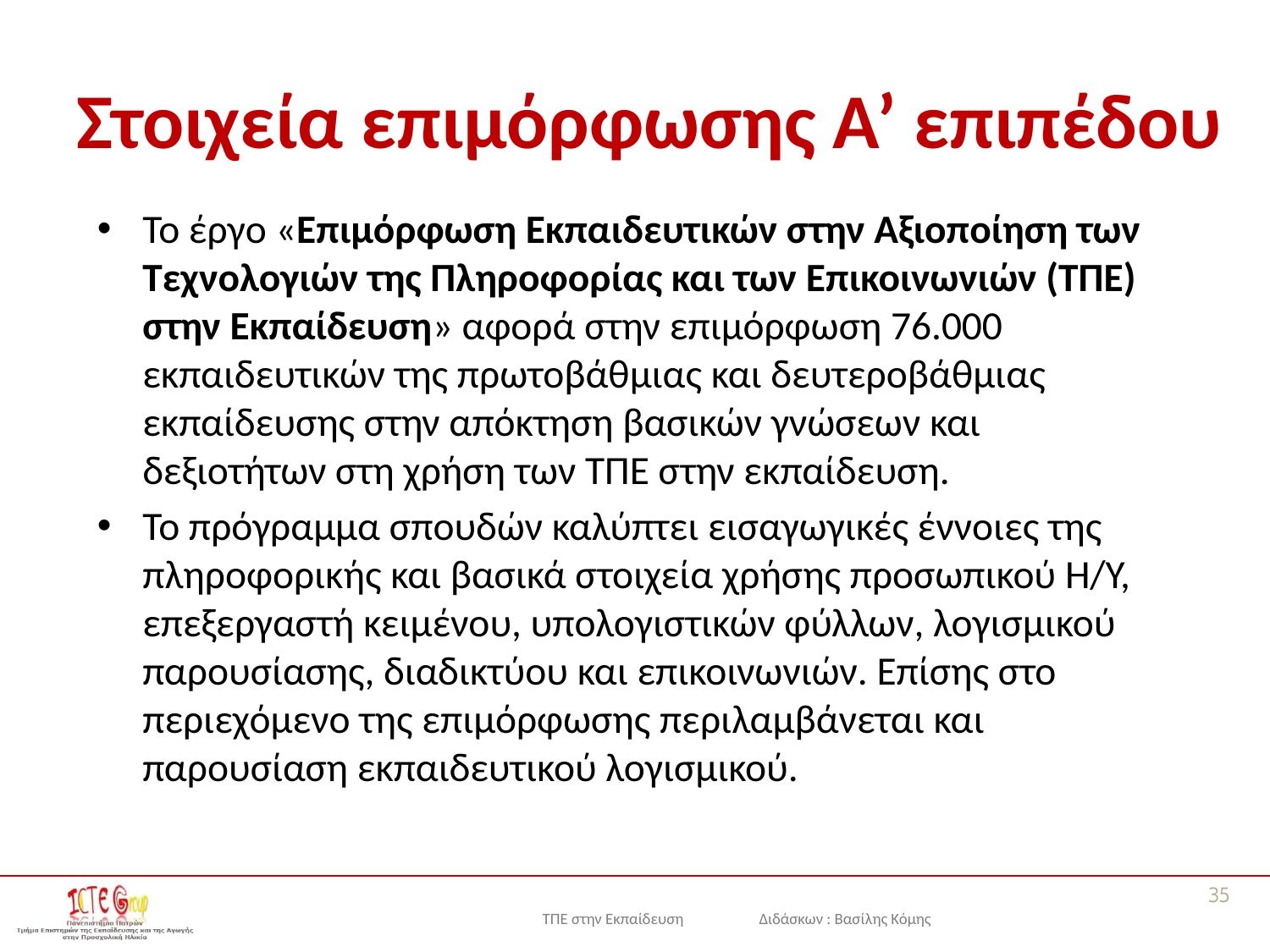

# Στοιχεία επιμόρφωσης Α’ επιπέδου
Το έργο «Επιμόρφωση Εκπαιδευτικών στην Αξιοποίηση των Τεχνολογιών της Πληροφορίας και των Επικοινωνιών (ΤΠΕ) στην Εκπαίδευση» αφορά στην επιμόρφωση 76.000 εκπαιδευτικών της πρωτοβάθμιας και δευτεροβάθμιας εκπαίδευσης στην απόκτηση βασικών γνώσεων και δεξιοτήτων στη χρήση των ΤΠΕ στην εκπαίδευση.
Το πρόγραμμα σπουδών καλύπτει εισαγωγικές έννοιες της πληροφορικής και βασικά στοιχεία χρήσης προσωπικού Η/Υ, επεξεργαστή κειμένου, υπολογιστικών φύλλων, λογισμικού παρουσίασης, διαδικτύου και επικοινωνιών. Επίσης στο περιεχόμενο της επιμόρφωσης περιλαμβάνεται και παρουσίαση εκπαιδευτικού λογισμικού.

35